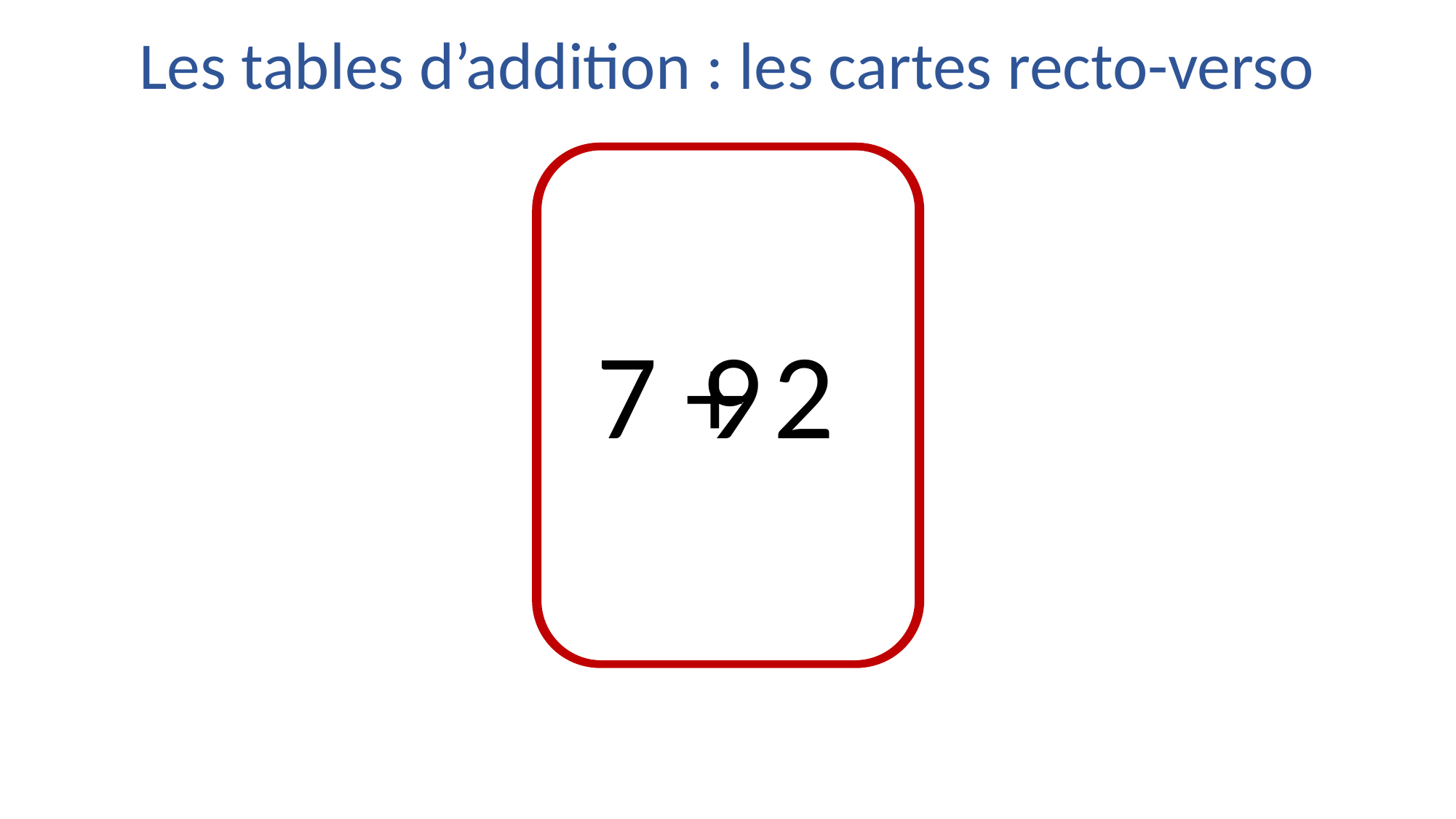

Les tables d’addition : les cartes recto-verso

9

7 + 2